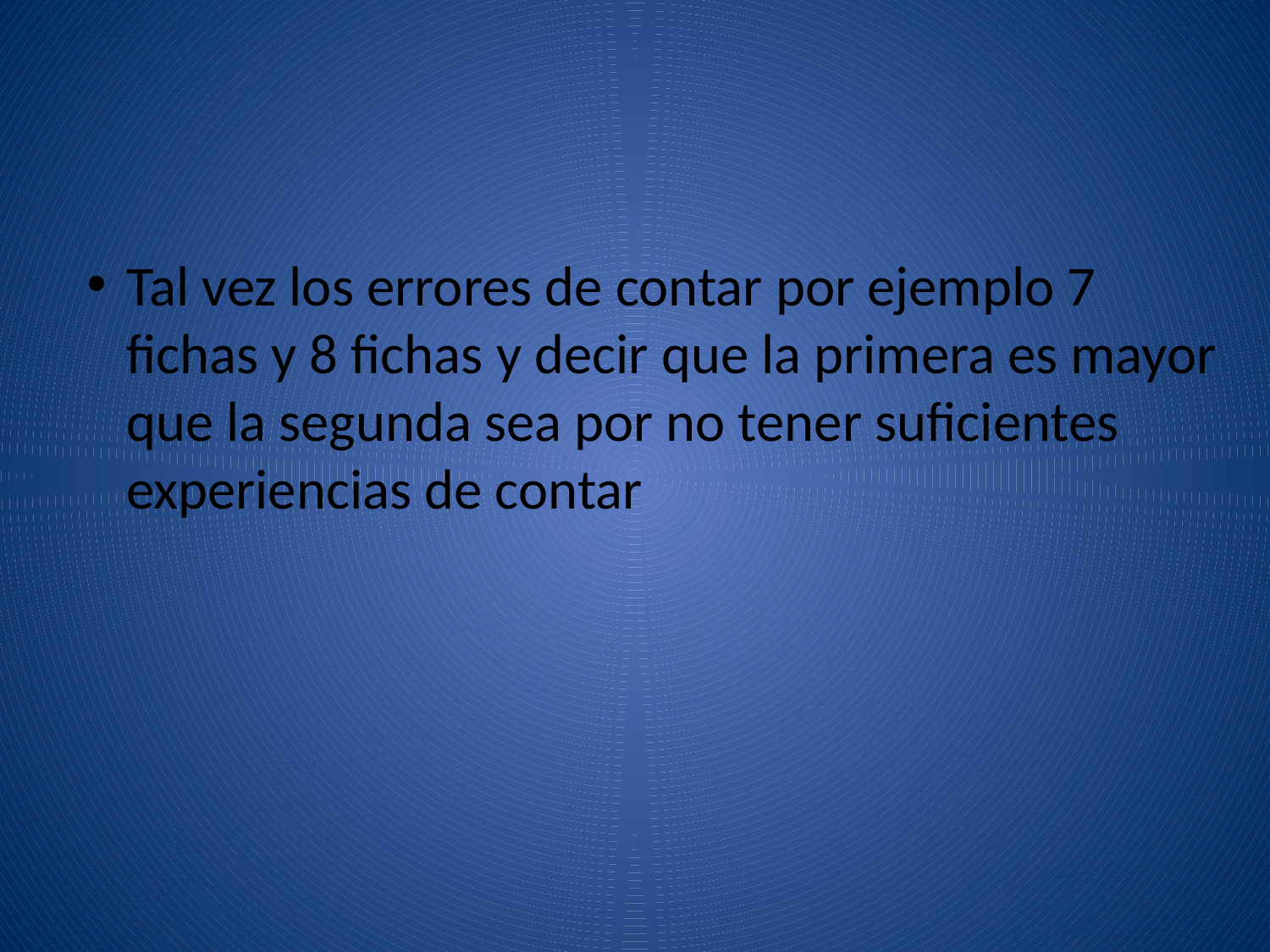

Tal vez los errores de contar por ejemplo 7 fichas y 8 fichas y decir que la primera es mayor que la segunda sea por no tener suficientes experiencias de contar